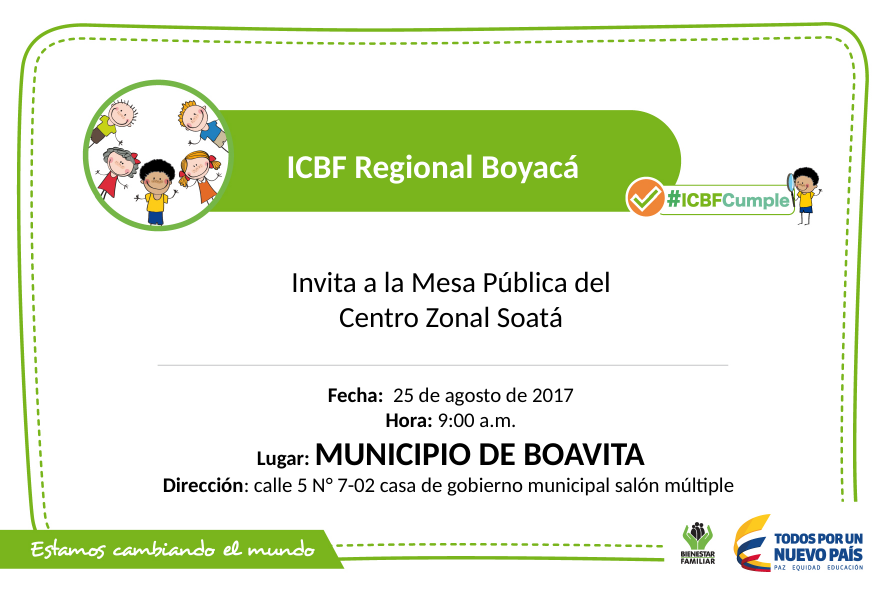

ICBF Regional Boyacá
Invita a la Mesa Pública del Centro Zonal Soatá
Fecha:  25 de agosto de 2017
Hora: 9:00 a.m.
Lugar: MUNICIPIO DE BOAVITA
Dirección: calle 5 N° 7-02 casa de gobierno municipal salón múltiple